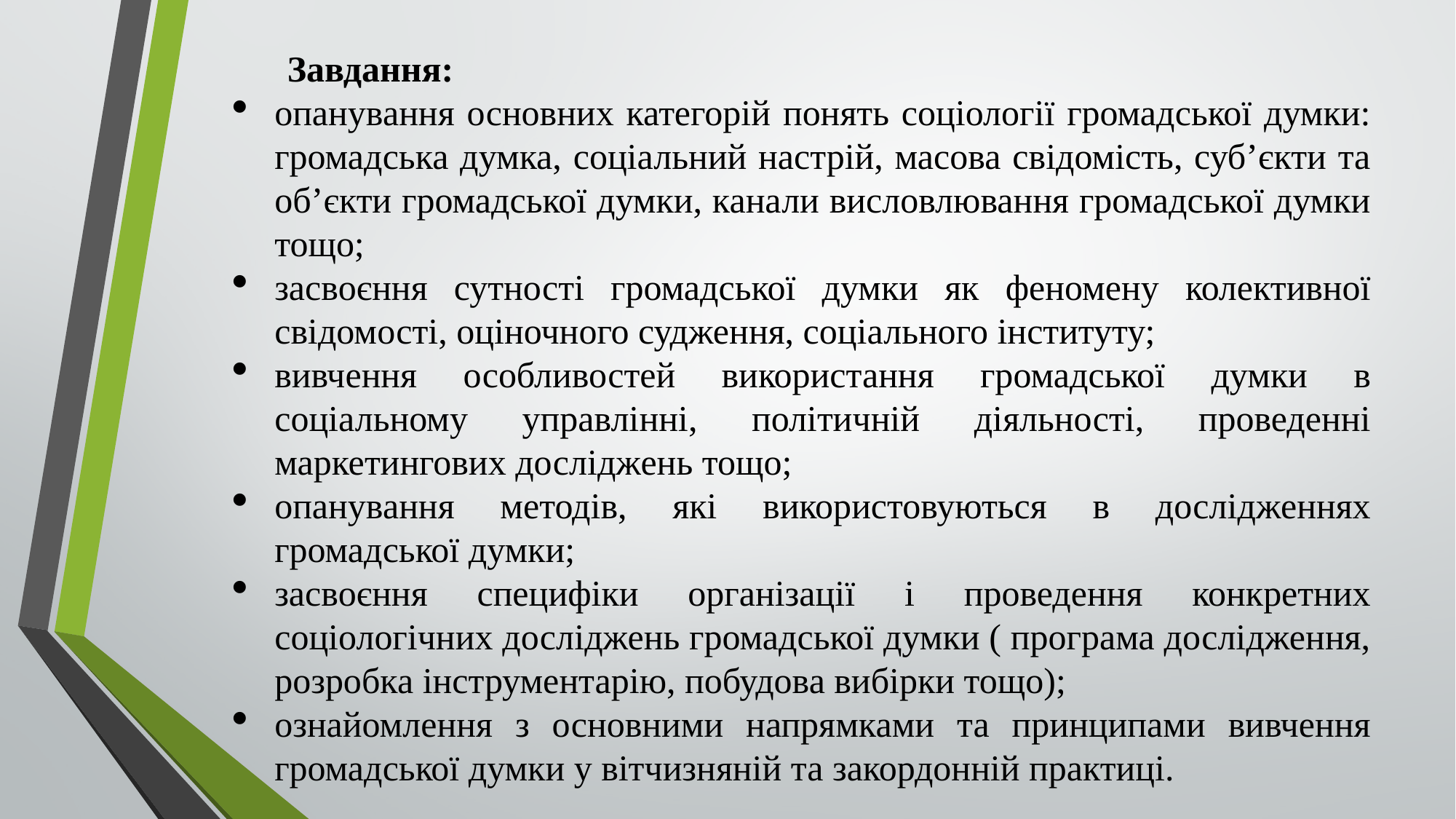

Завдання:
опанування основних категорій понять соціології громадської думки: громадська думка, соціальний настрій, масова свідомість, суб’єкти та об’єкти громадської думки, канали висловлювання громадської думки тощо;
засвоєння сутності громадської думки як феномену колективної свідомості, оціночного судження, соціального інституту;
вивчення особливостей використання громадської думки в соціальному управлінні, політичній діяльності, проведенні маркетингових досліджень тощо;
опанування методів, які використовуються в дослідженнях громадської думки;
засвоєння специфіки організації і проведення конкретних соціологічних досліджень громадської думки ( програма дослідження, розробка інструментарію, побудова вибірки тощо);
ознайомлення з основними напрямками та принципами вивчення громадської думки у вітчизняній та закордонній практиці.